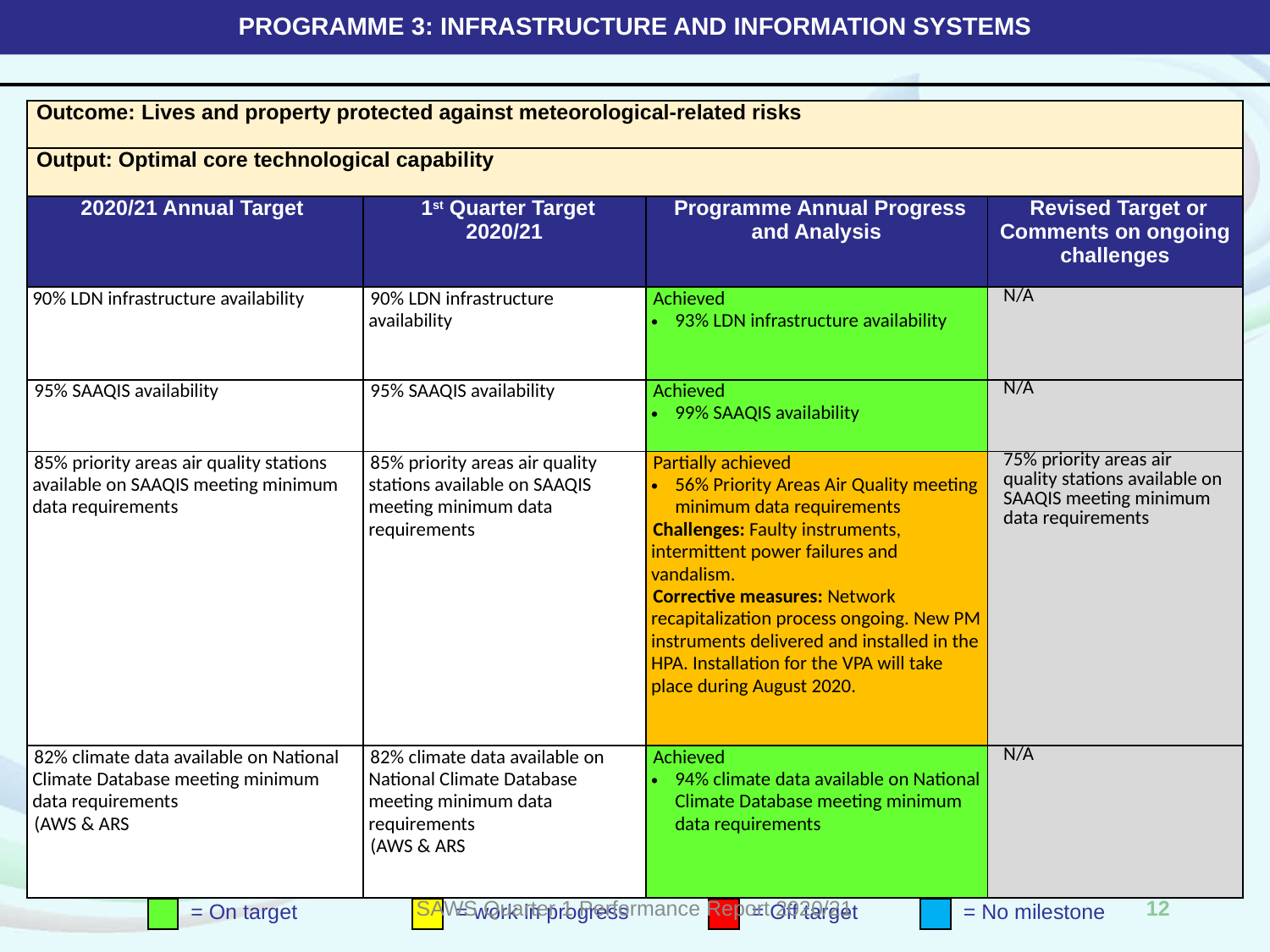

# PROGRAMME 3: INFRASTRUCTURE AND INFORMATION SYSTEMS

| Outcome: Lives and property protected against meteorological-related risks |  |  |  |
| --- | --- | --- | --- |
| Output: Optimal core technological capability |  |  |  |
| 2020/21 Annual Target | 1st Quarter Target 2020/21 | Programme Annual Progress and Analysis | Revised Target or Comments on ongoing challenges |
| 90% LDN infrastructure availability | 90% LDN infrastructure availability | Achieved 93% LDN infrastructure availability | N/A |
| 95% SAAQIS availability | 95% SAAQIS availability | Achieved 99% SAAQIS availability | N/A |
| 85% priority areas air quality stations available on SAAQIS meeting minimum data requirements | 85% priority areas air quality stations available on SAAQIS meeting minimum data requirements | Partially achieved 56% Priority Areas Air Quality meeting minimum data requirements Challenges: Faulty instruments, intermittent power failures and vandalism. Corrective measures: Network recapitalization process ongoing. New PM instruments delivered and installed in the HPA. Installation for the VPA will take place during August 2020. | 75% priority areas air quality stations available on SAAQIS meeting minimum data requirements |
| 82% climate data available on National Climate Database meeting minimum data requirements (AWS & ARS | 82% climate data available on National Climate Database meeting minimum data requirements (AWS & ARS | Achieved 94% climate data available on National Climate Database meeting minimum data requirements | N/A |
SAWS Quarter 1 Performance Report 2020/21
12
= On target
= work in progress
= Off target

= No milestone